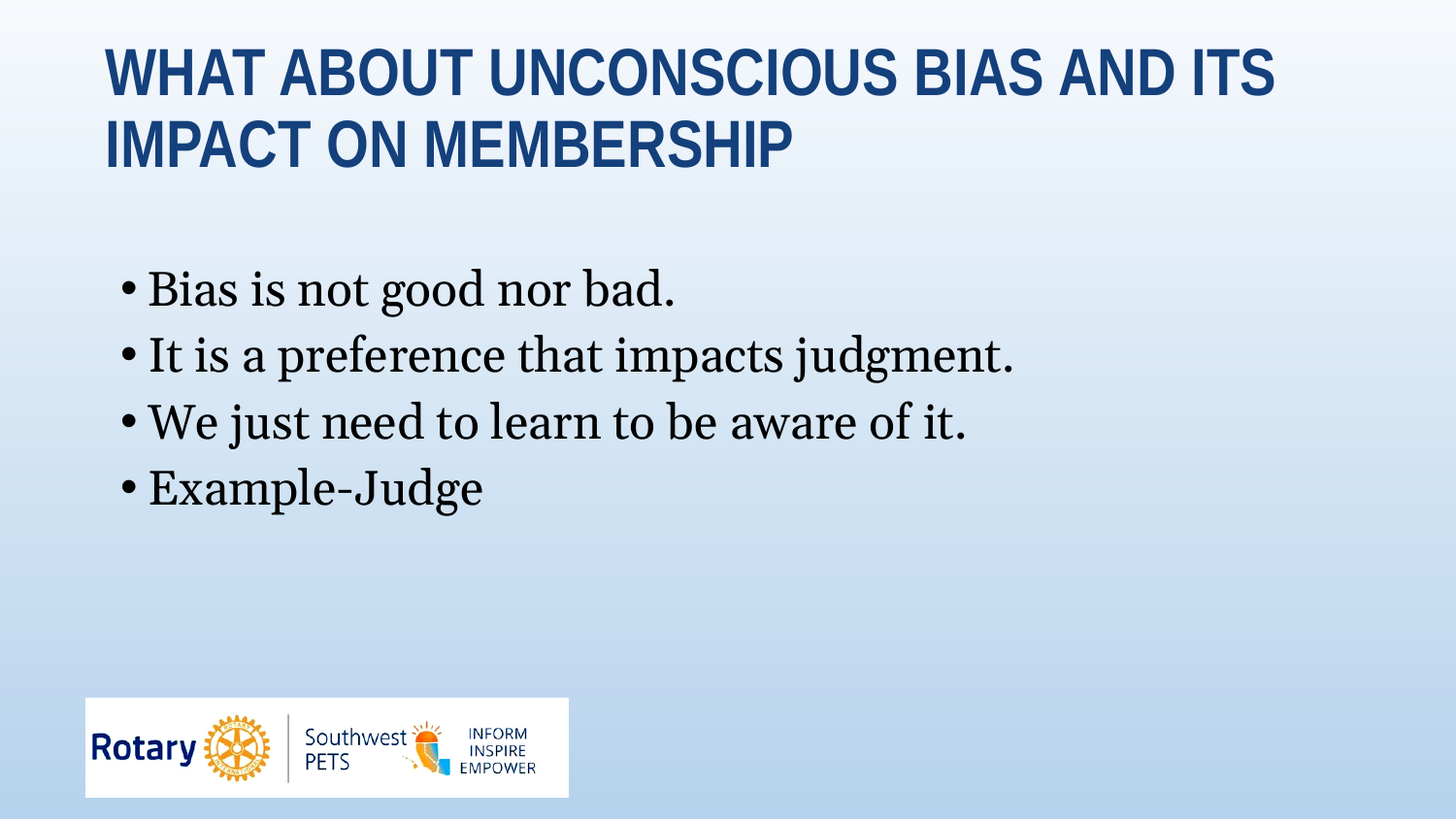

# What about unconscious Bias and its impact on membership
Bias is not good nor bad.
It is a preference that impacts judgment.
We just need to learn to be aware of it.
Example-Judge